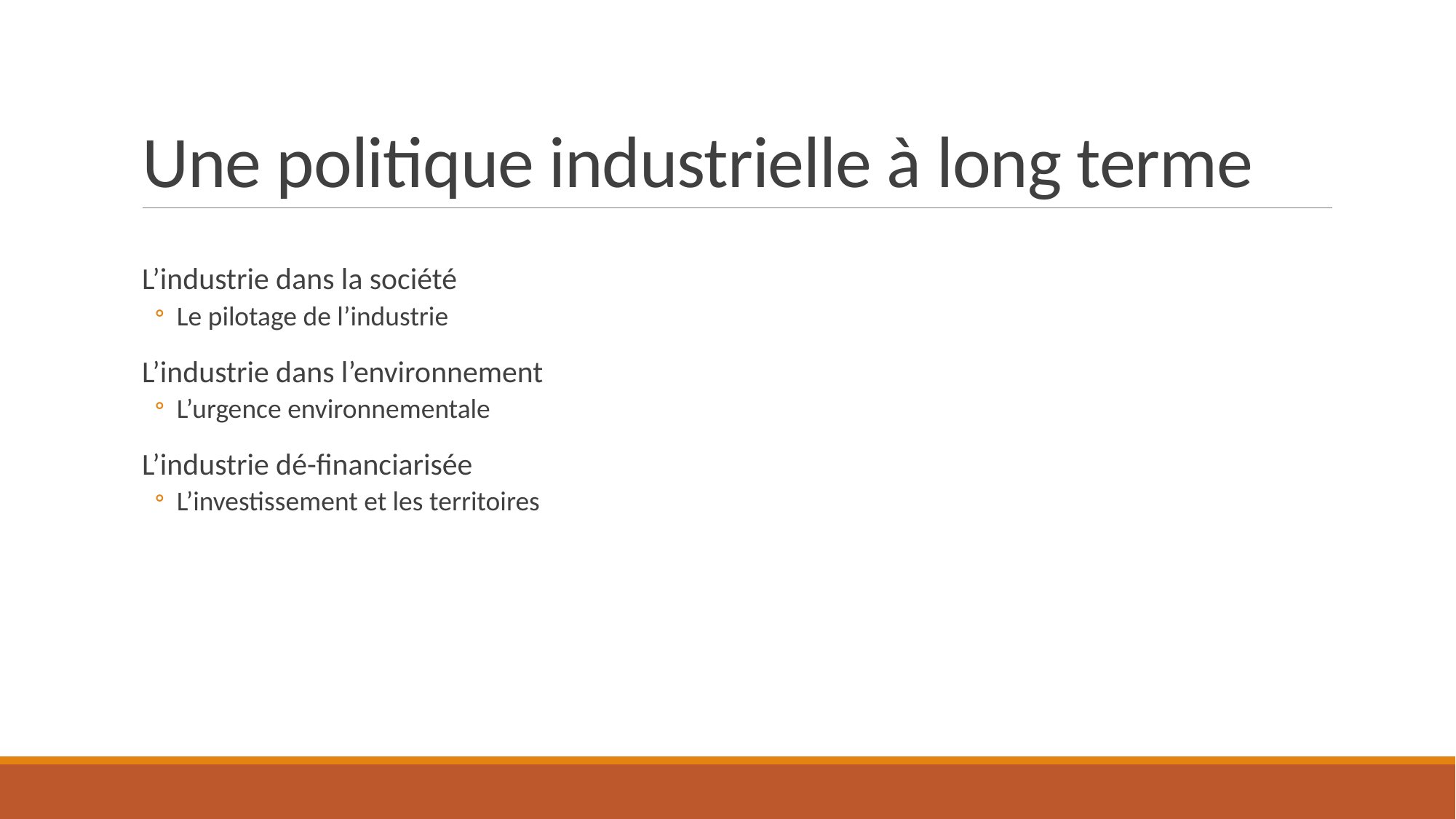

# Une politique industrielle à long terme
L’industrie dans la société
Le pilotage de l’industrie
L’industrie dans l’environnement
L’urgence environnementale
L’industrie dé-financiarisée
L’investissement et les territoires